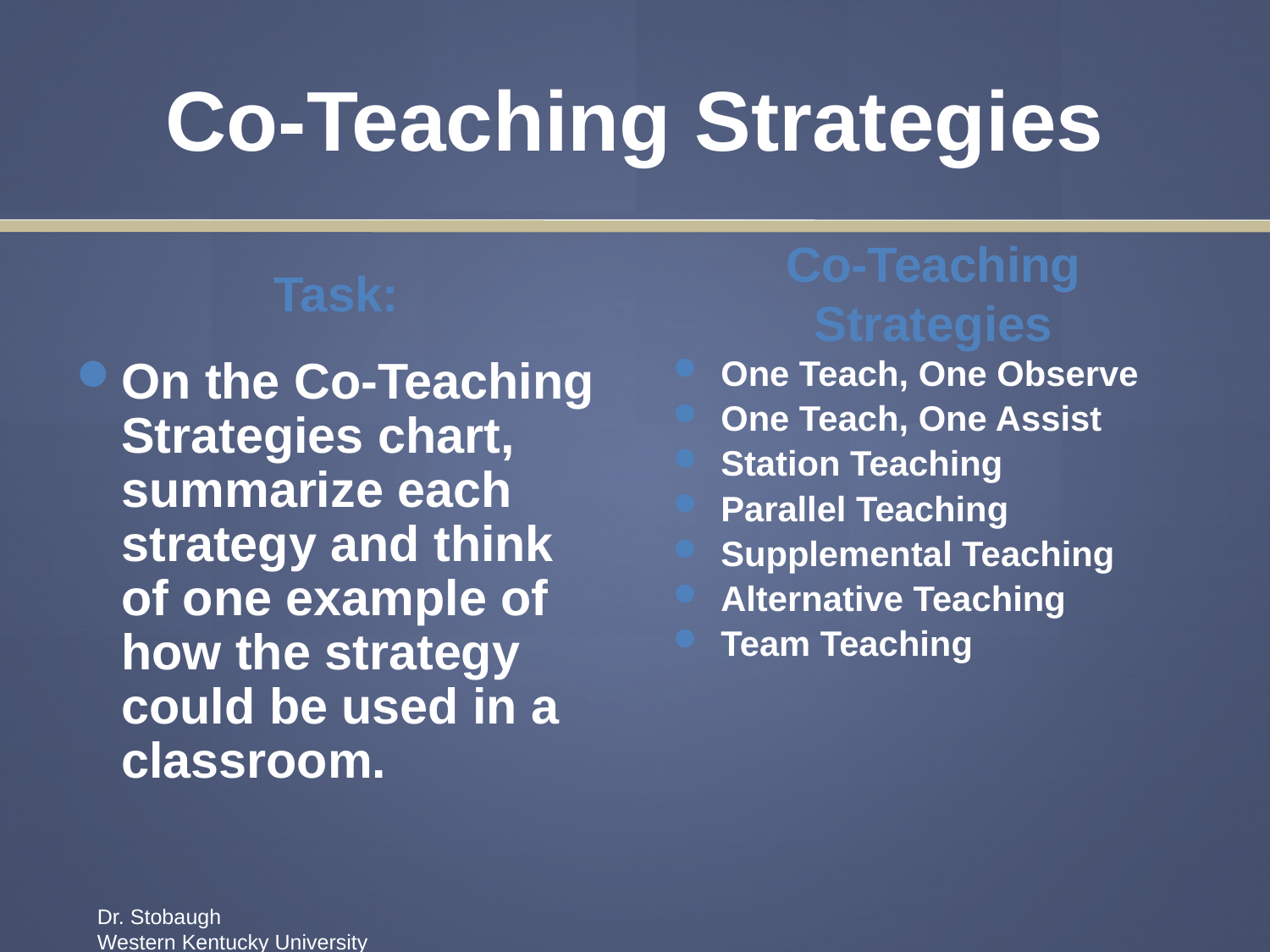

# Co-Teaching Strategies
Task:
Co-Teaching Strategies
On the Co-Teaching Strategies chart, summarize each strategy and think of one example of how the strategy could be used in a classroom.
One Teach, One Observe
One Teach, One Assist
Station Teaching
Parallel Teaching
Supplemental Teaching
Alternative Teaching
Team Teaching

Dr. Stobaugh
Western Kentucky University